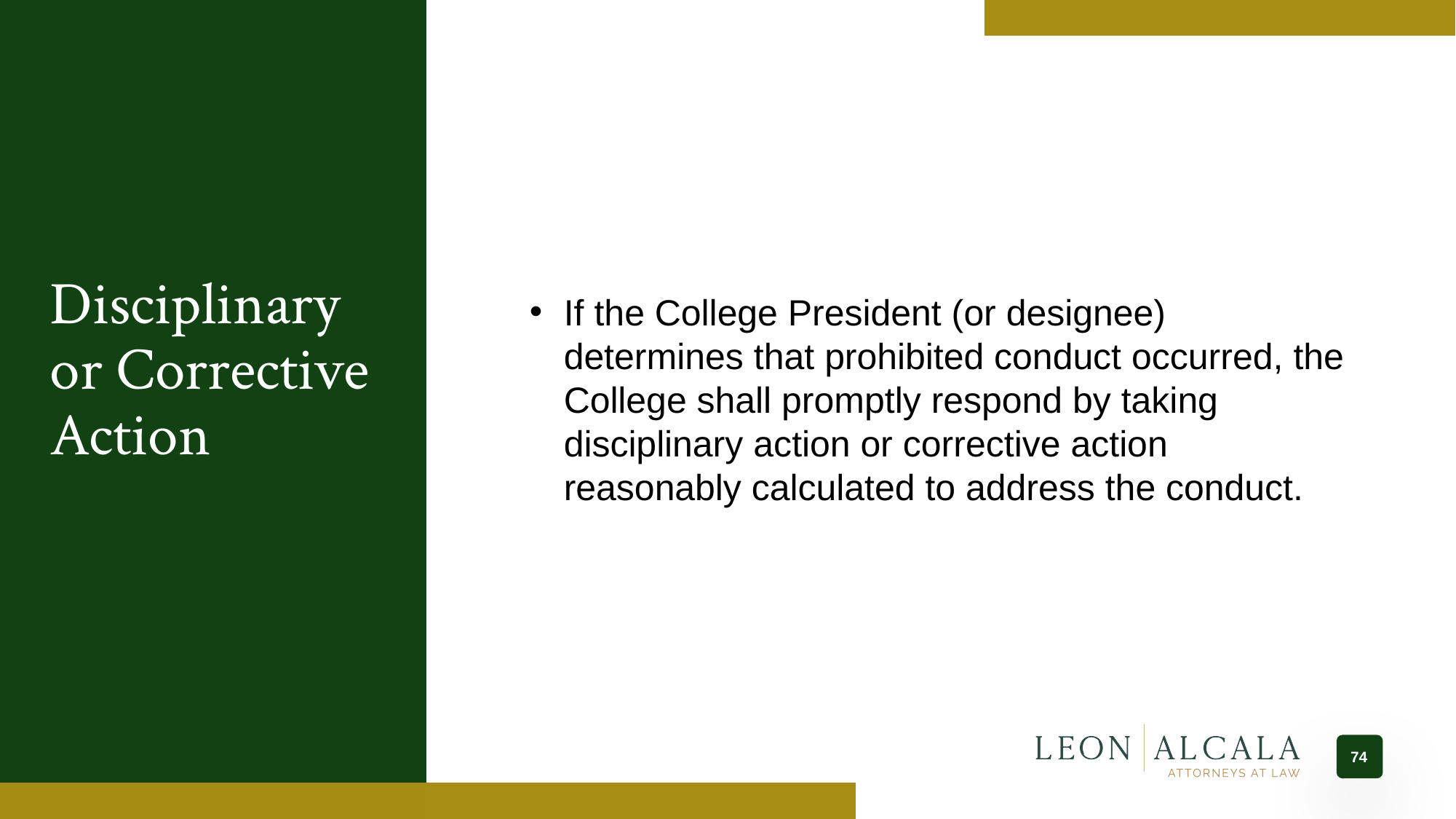

# Disciplinary or Corrective Action
If the College President (or designee) determines that prohibited conduct occurred, the College shall promptly respond by taking disciplinary action or corrective action reasonably calculated to address the conduct.

74